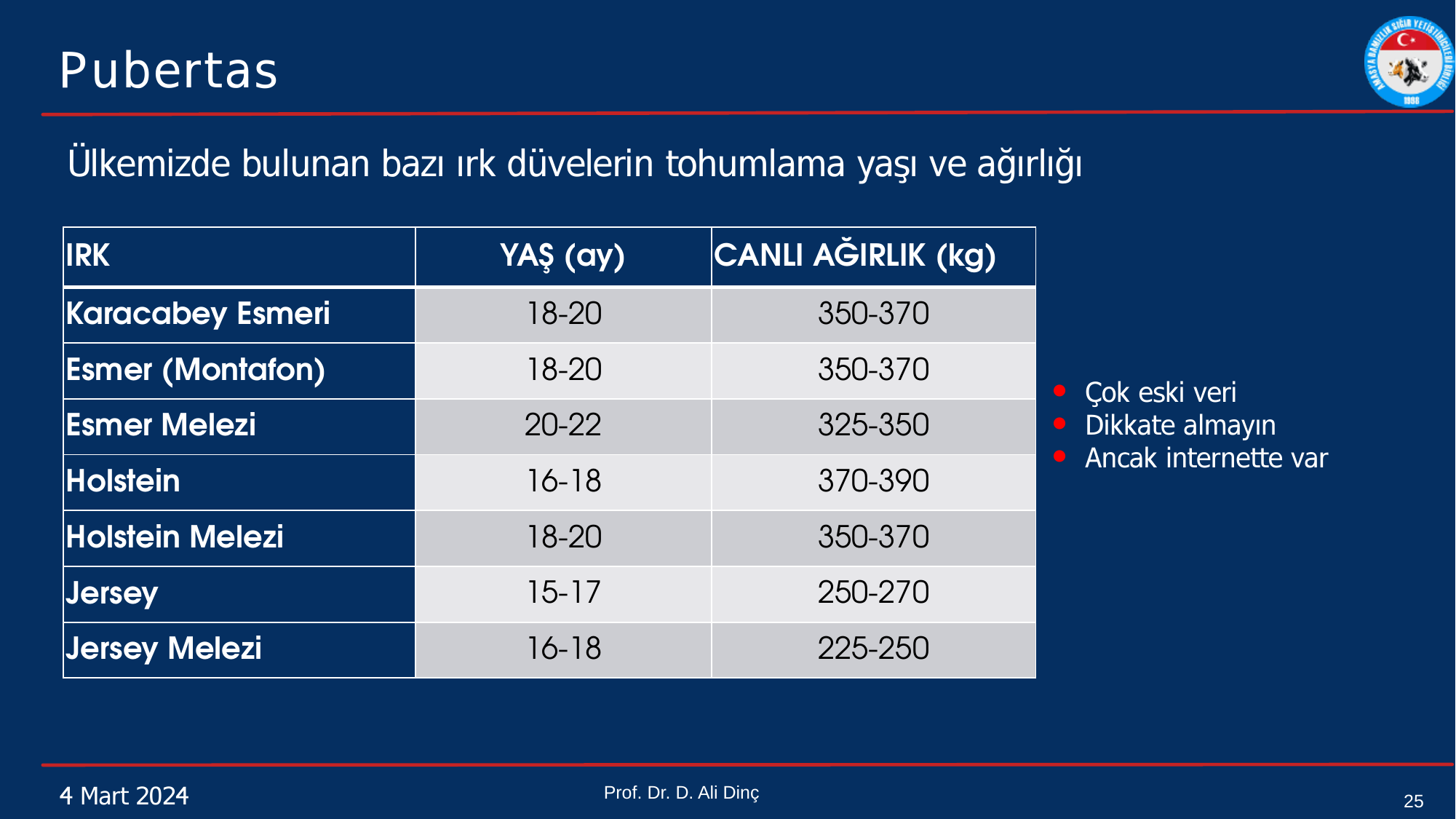

# Pubertas
Ülkemizde bulunan bazı ırk düvelerin tohumlama yaşı ve ağırlığı
| IRK | YAŞ (ay) | CANLI AĞIRLIK (kg) |
| --- | --- | --- |
| Karacabey Esmeri | 18-20 | 350-370 |
| Esmer (Montafon) | 18-20 | 350-370 |
| Esmer Melezi | 20-22 | 325-350 |
| Holstein | 16-18 | 370-390 |
| Holstein Melezi | 18-20 | 350-370 |
| Jersey | 15-17 | 250-270 |
| Jersey Melezi | 16-18 | 225-250 |
Çok eski veri
Dikkate almayın
Ancak internette var
4 Mart 2024
Prof. Dr. D. Ali Dinç
25